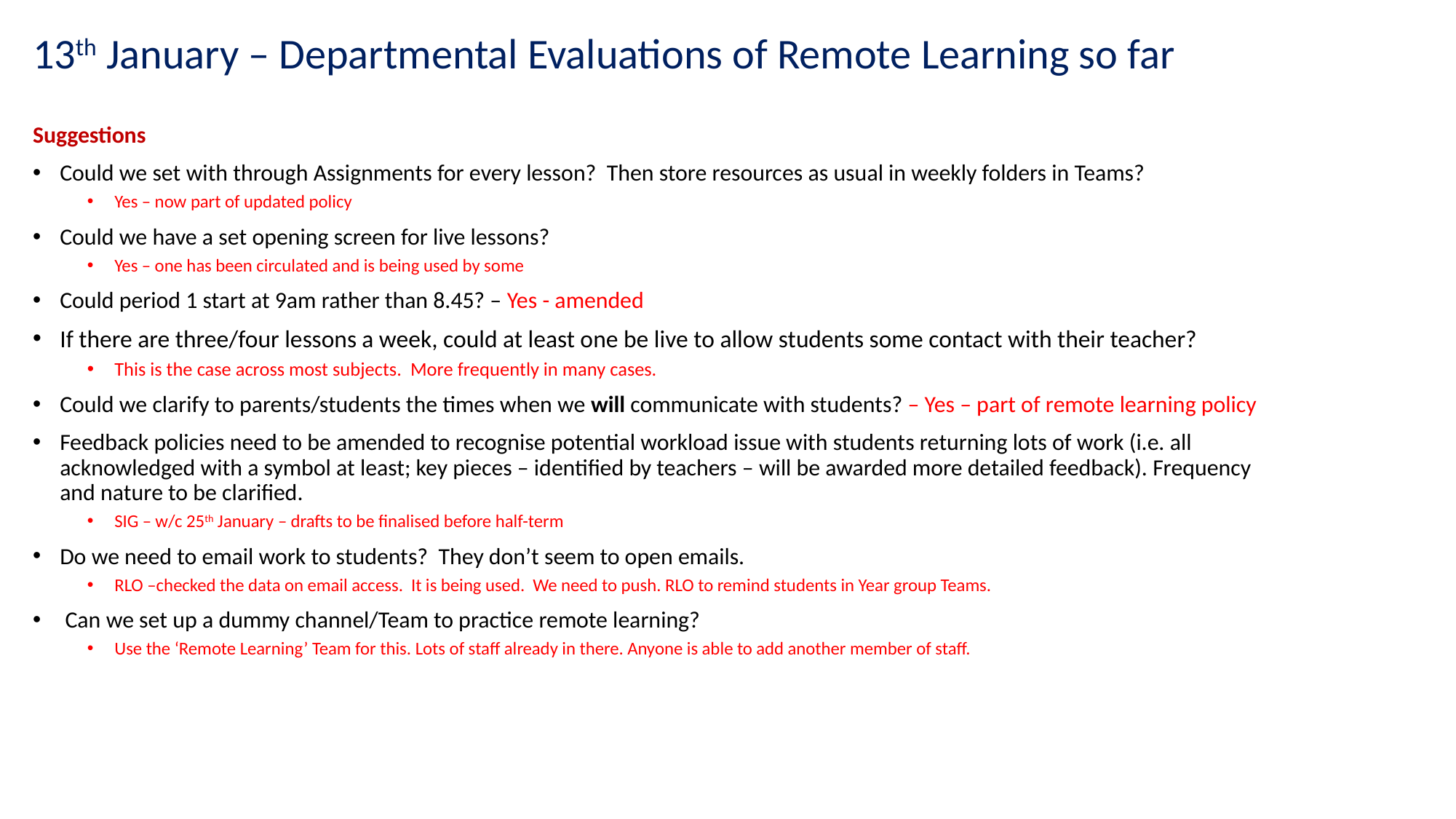

# 13th January – Departmental Evaluations of Remote Learning so far
Suggestions
Could we set with through Assignments for every lesson?  Then store resources as usual in weekly folders in Teams?
Yes – now part of updated policy
Could we have a set opening screen for live lessons?
Yes – one has been circulated and is being used by some
Could period 1 start at 9am rather than 8.45? – Yes - amended
If there are three/four lessons a week, could at least one be live to allow students some contact with their teacher?
This is the case across most subjects.  More frequently in many cases.
Could we clarify to parents/students the times when we will communicate with students? – Yes – part of remote learning policy
Feedback policies need to be amended to recognise potential workload issue with students returning lots of work (i.e. all acknowledged with a symbol at least; key pieces – identified by teachers – will be awarded more detailed feedback). Frequency and nature to be clarified.
SIG – w/c 25th January – drafts to be finalised before half-term
Do we need to email work to students?  They don’t seem to open emails.
RLO –checked the data on email access.  It is being used.  We need to push. RLO to remind students in Year group Teams.
 Can we set up a dummy channel/Team to practice remote learning?
Use the ‘Remote Learning’ Team for this. Lots of staff already in there. Anyone is able to add another member of staff.